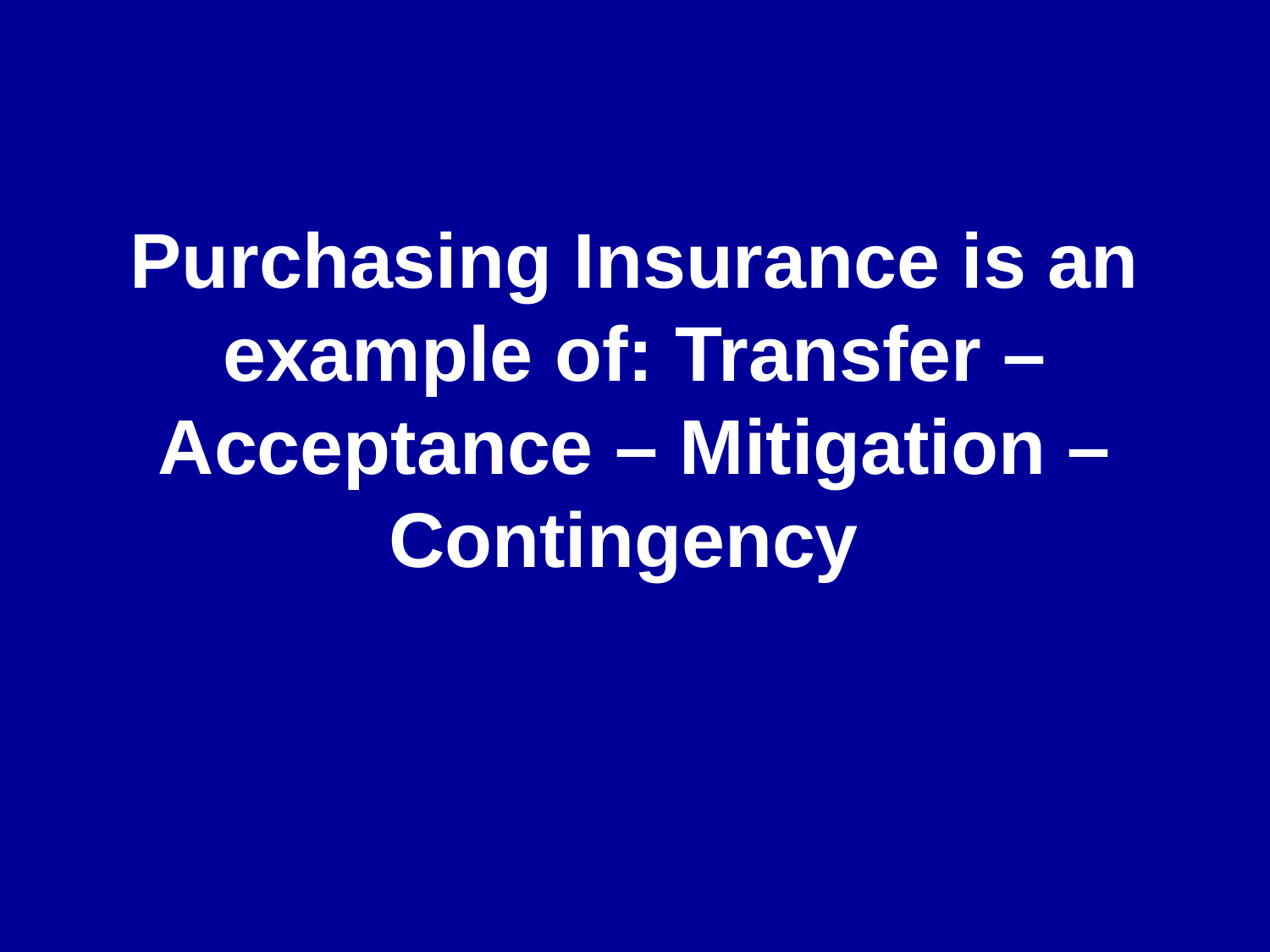

# Purchasing Insurance is an example of: Transfer – Acceptance – Mitigation – Contingency